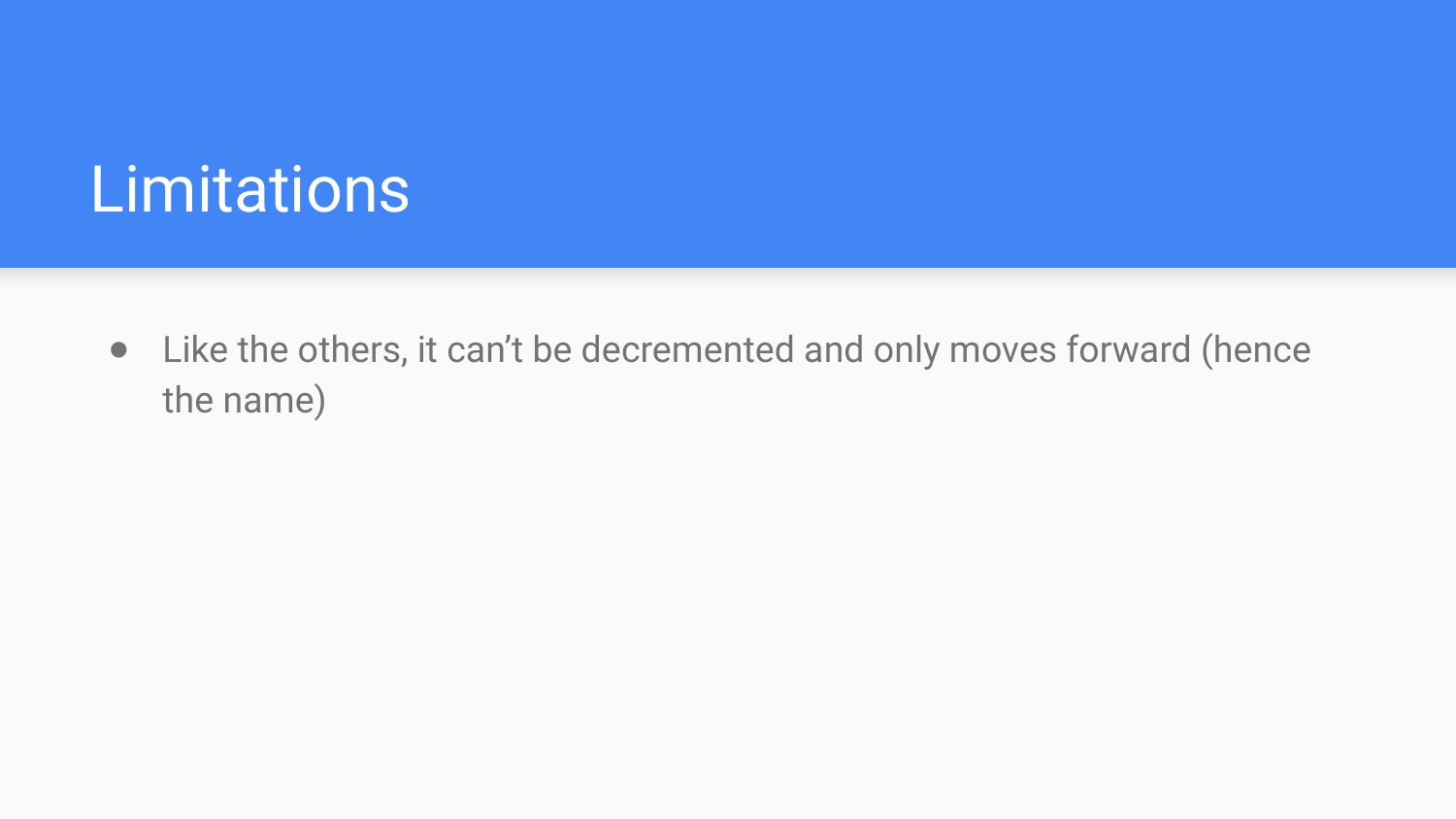

# Limitations
Like the others, it can’t be decremented and only moves forward (hence the name)